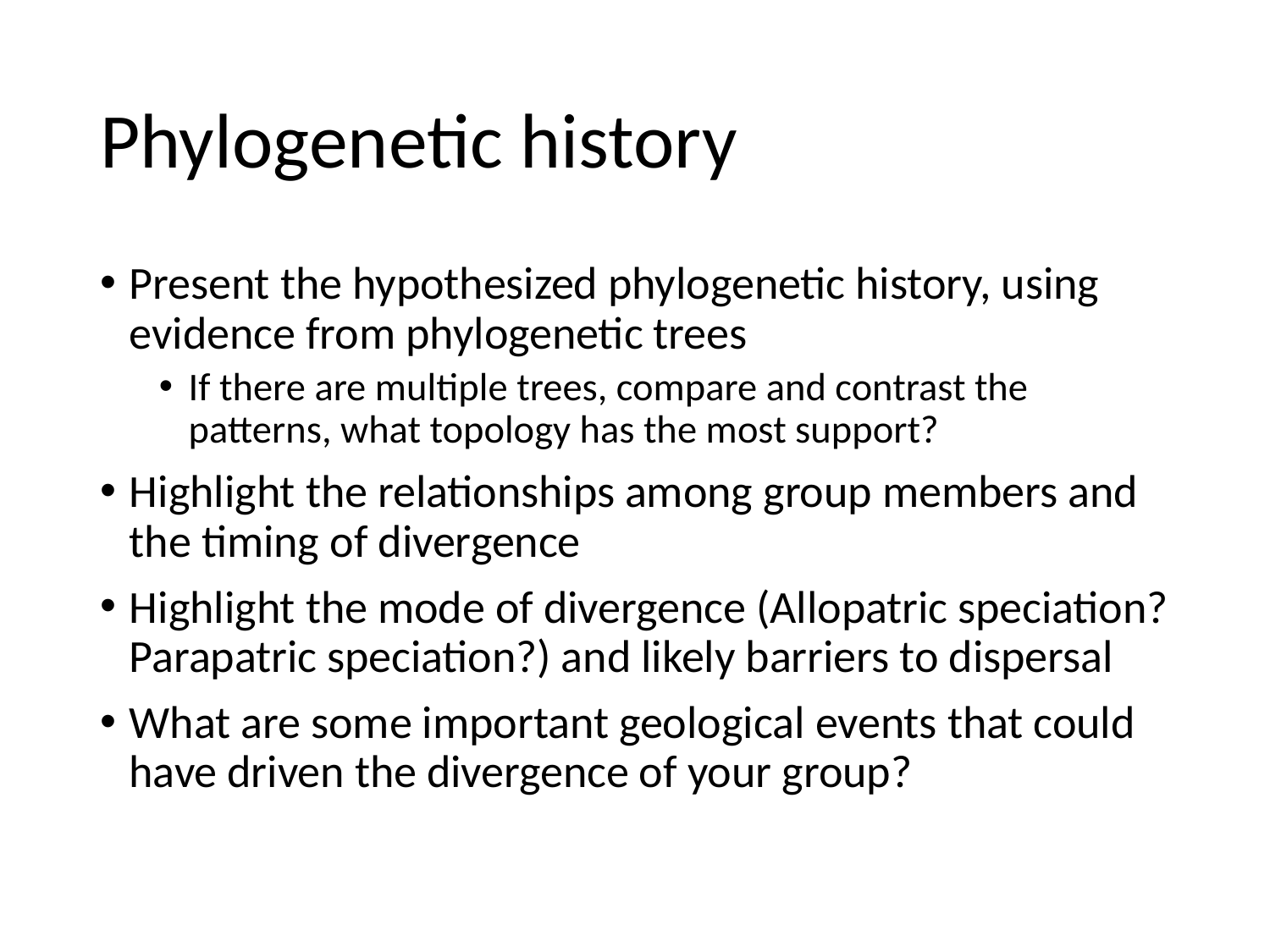

# Phylogenetic history
Present the hypothesized phylogenetic history, using evidence from phylogenetic trees
If there are multiple trees, compare and contrast the patterns, what topology has the most support?
Highlight the relationships among group members and the timing of divergence
Highlight the mode of divergence (Allopatric speciation? Parapatric speciation?) and likely barriers to dispersal
What are some important geological events that could have driven the divergence of your group?